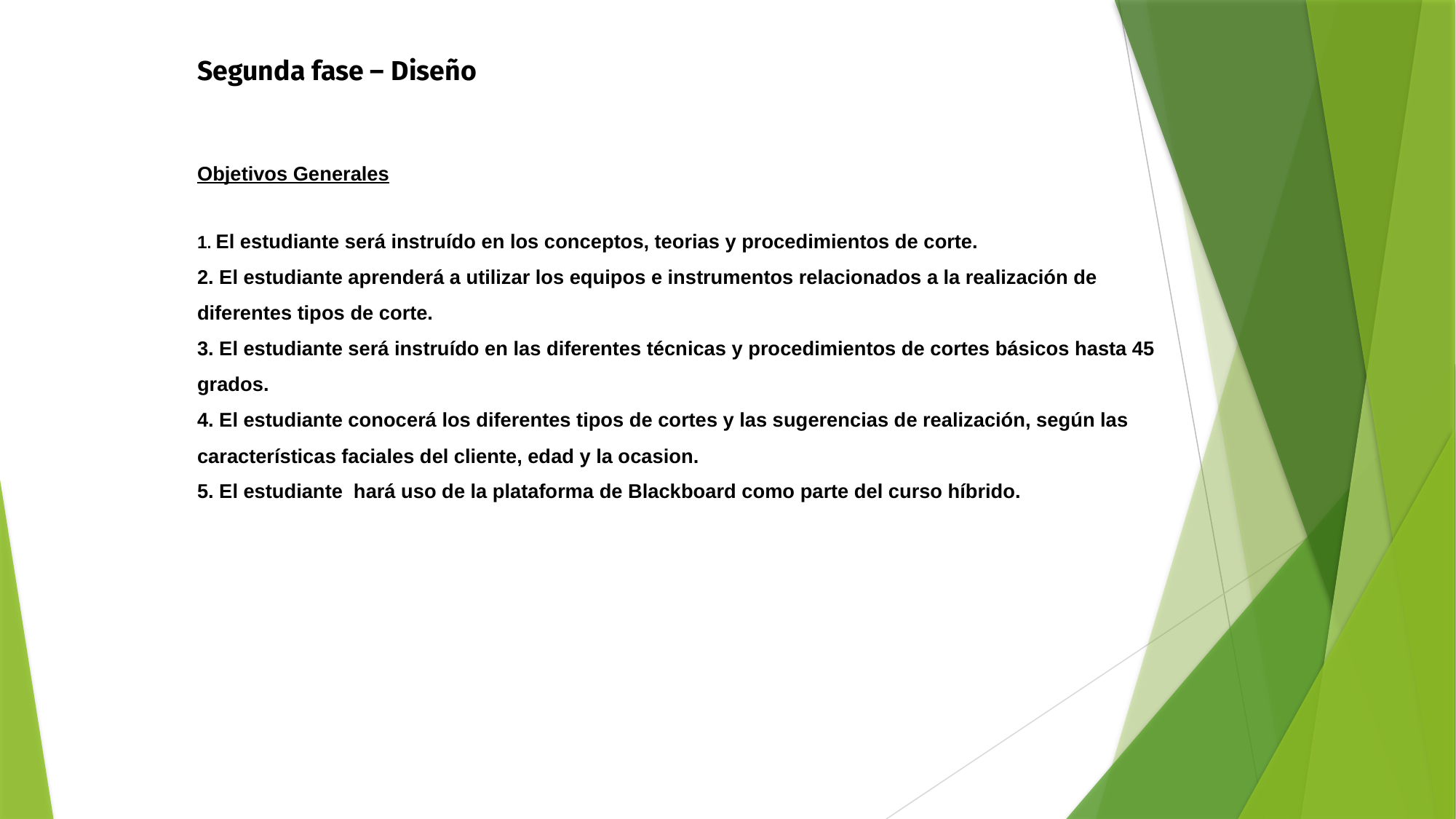

Segunda fase – Diseño
# Objetivos Generales 1. El estudiante será instruído en los conceptos, teorias y procedimientos de corte. 2. El estudiante aprenderá a utilizar los equipos e instrumentos relacionados a la realización de diferentes tipos de corte. 3. El estudiante será instruído en las diferentes técnicas y procedimientos de cortes básicos hasta 45 grados. 4. El estudiante conocerá los diferentes tipos de cortes y las sugerencias de realización, según las características faciales del cliente, edad y la ocasion. 5. El estudiante  hará uso de la plataforma de Blackboard como parte del curso híbrido.